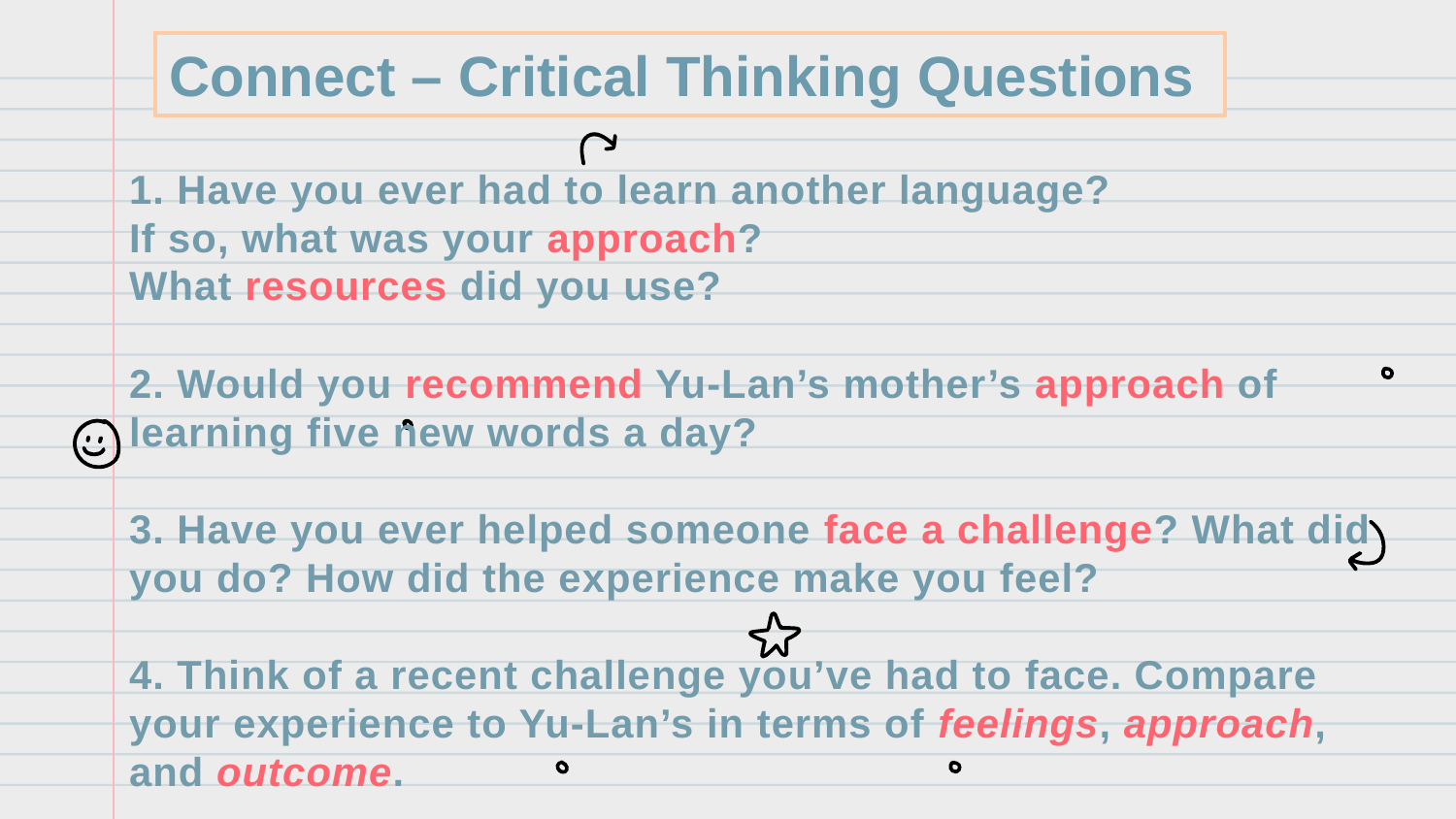

Connect – Critical Thinking Questions
1. Have you ever had to learn another language?
If so, what was your approach?
What resources did you use?

2. Would you recommend Yu-Lan’s mother’s approach of learning five new words a day?

3. Have you ever helped someone face a challenge? What did you do? How did the experience make you feel?

4. Think of a recent challenge you’ve had to face. Compare your experience to Yu-Lan’s in terms of feelings, approach, and outcome.